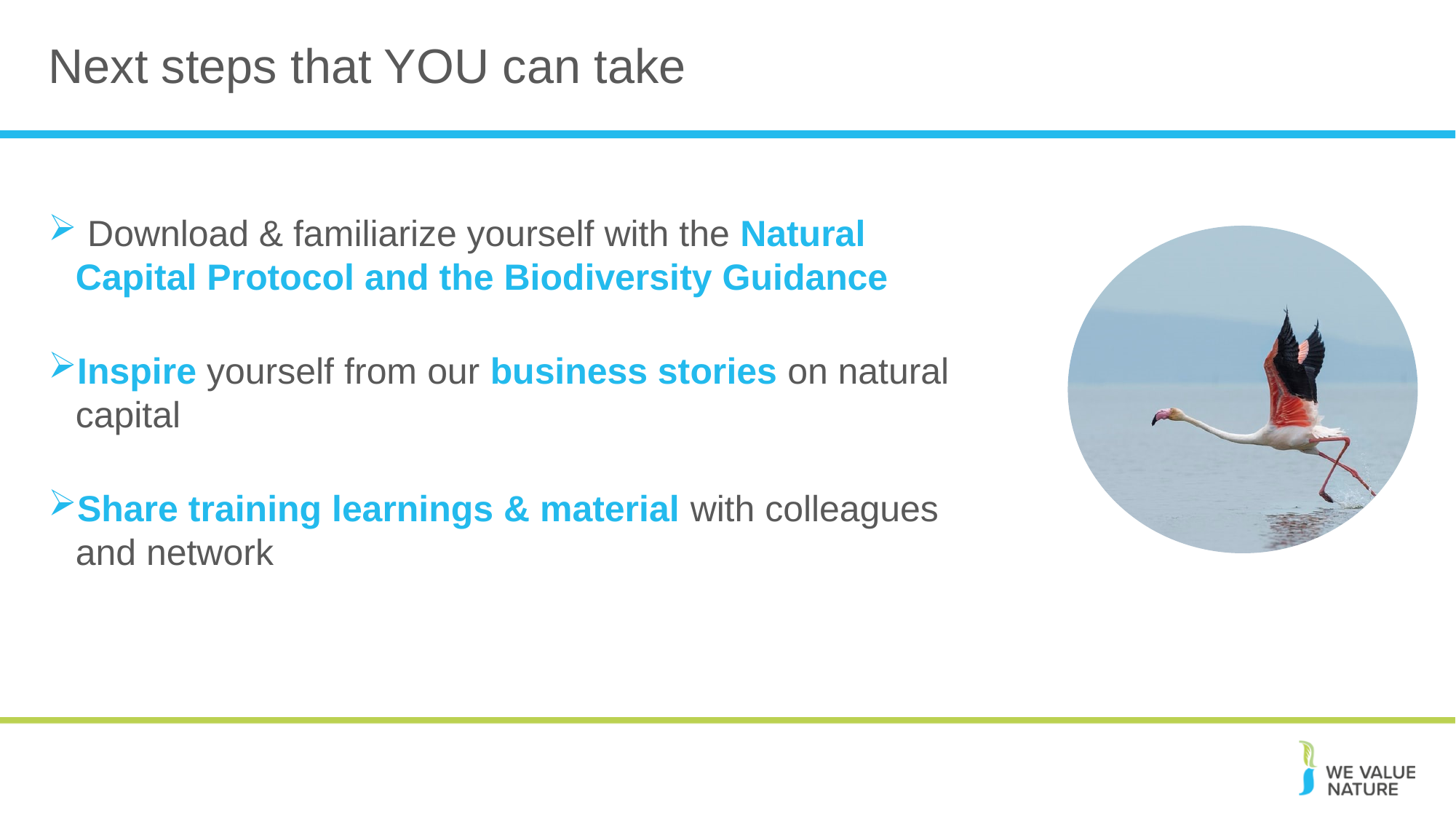

# Next steps that YOU can take
 Download & familiarize yourself with the Natural Capital Protocol and the Biodiversity Guidance

Inspire yourself from our business stories on natural capital

Share training learnings & material with colleagues and network